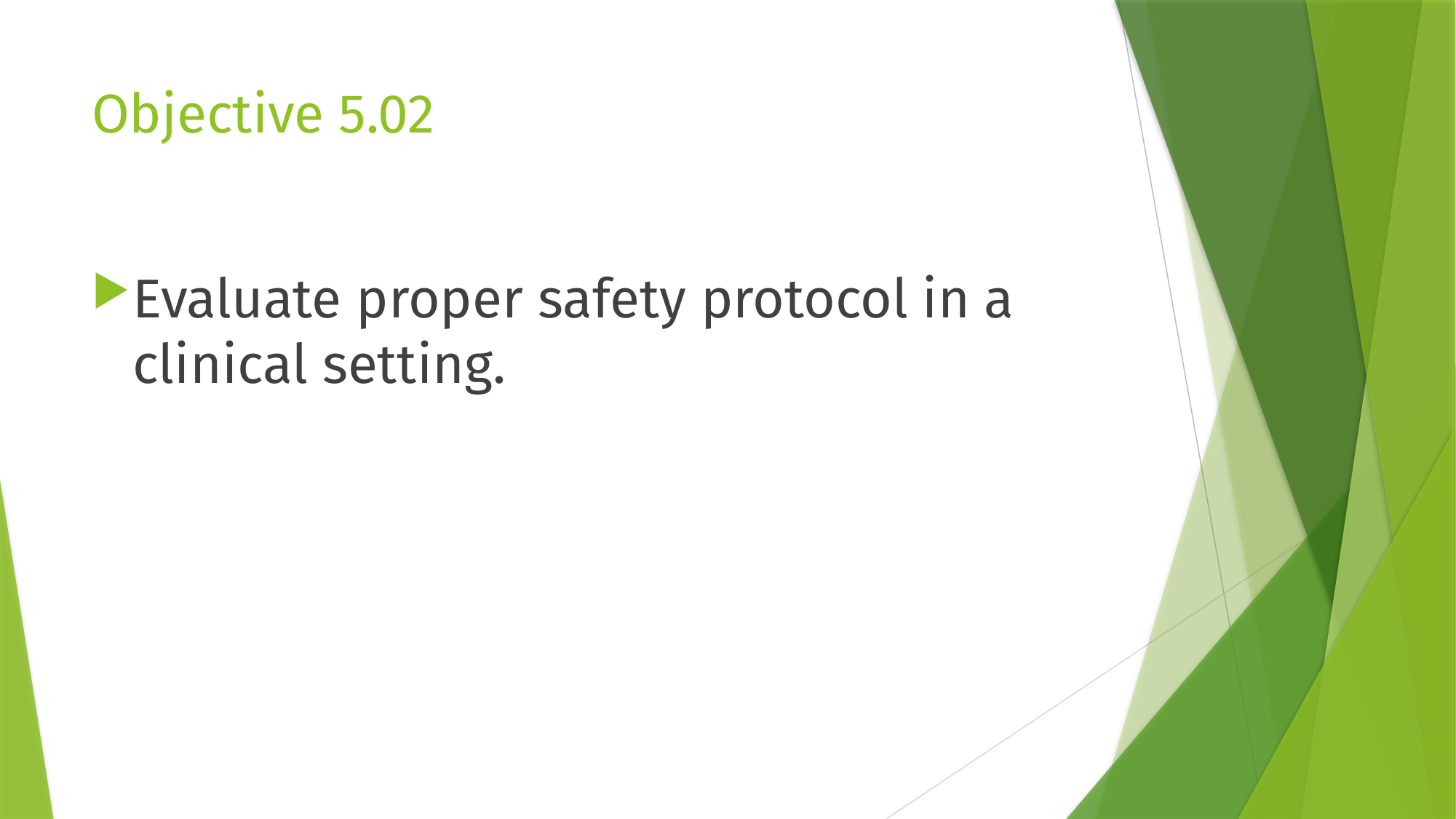

# Objective 5.02
Evaluate proper safety protocol in a clinical setting.